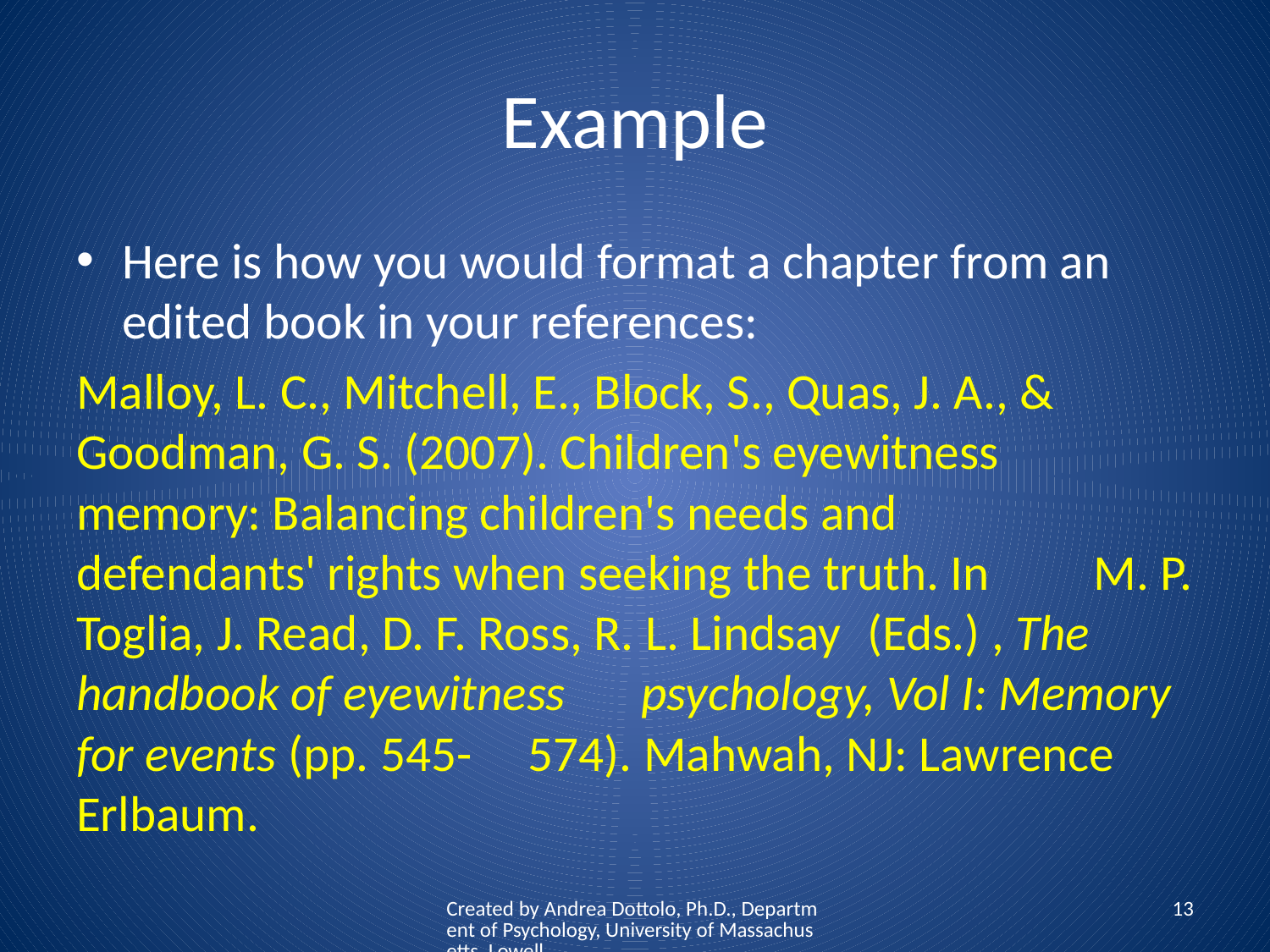

# Example
Here is how you would format a chapter from an edited book in your references:
Malloy, L. C., Mitchell, E., Block, S., Quas, J. A., & 	Goodman, G. S. (2007). Children's eyewitness 	memory: Balancing children's needs and 	defendants' rights when seeking the truth. In 	M. P. Toglia, J. Read, D. F. Ross, R. L. Lindsay 	(Eds.) , The handbook of eyewitness 	psychology, Vol I: Memory for events (pp. 545-	574). Mahwah, NJ: Lawrence Erlbaum.
Created by Andrea Dottolo, Ph.D., Department of Psychology, University of Massachusetts, Lowell
13